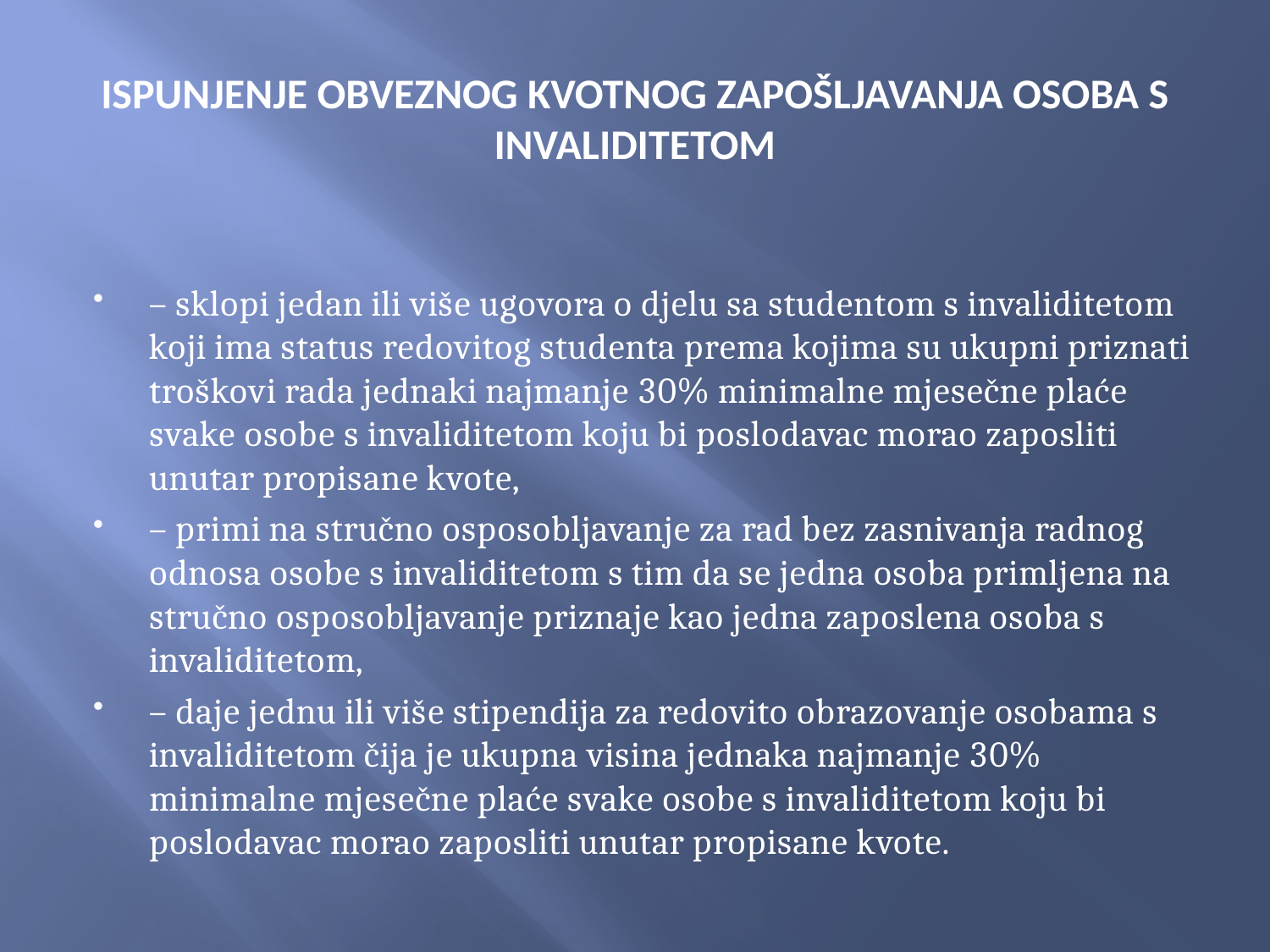

# ISPUNJENJE OBVEZNOG KVOTNOG ZAPOŠLJAVANJA OSOBA S INVALIDITETOM

– sklopi jedan ili više ugovora o djelu sa studentom s invaliditetom koji ima status redovitog studenta prema kojima su ukupni priznati troškovi rada jednaki najmanje 30% minimalne mjesečne plaće svake osobe s invaliditetom koju bi poslodavac morao zaposliti unutar propisane kvote,
– primi na stručno osposobljavanje za rad bez zasnivanja radnog odnosa osobe s invaliditetom s tim da se jedna osoba primljena na stručno osposobljavanje priznaje kao jedna zaposlena osoba s invaliditetom,
– daje jednu ili više stipendija za redovito obrazovanje osobama s invaliditetom čija je ukupna visina jednaka najmanje 30% minimalne mjesečne plaće svake osobe s invaliditetom koju bi poslodavac morao zaposliti unutar propisane kvote.